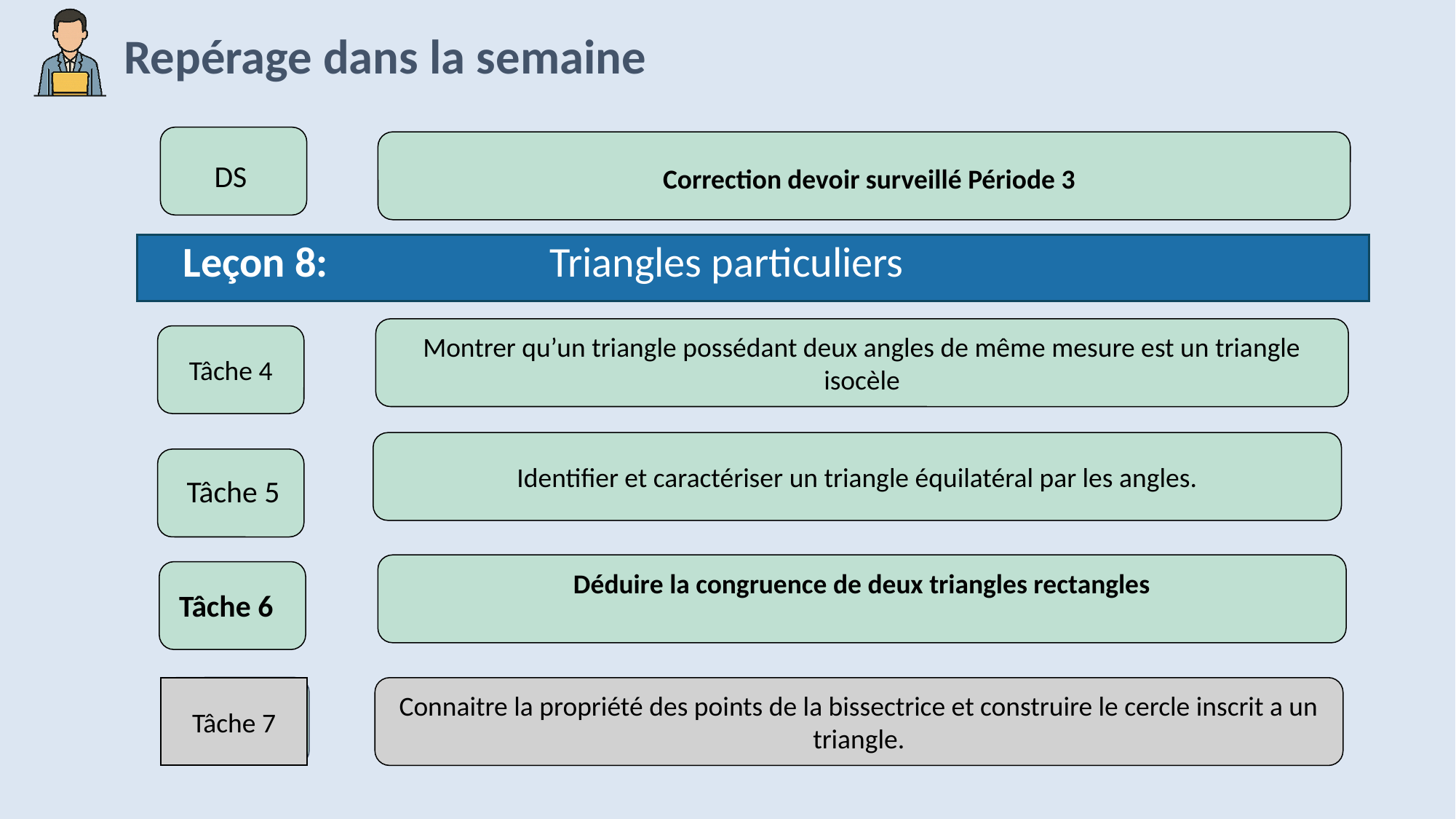

DS
Correction devoir surveillé Période 3

Leçon 8:                       Triangles particuliers

Montrer qu’un triangle possédant deux angles de même mesure est un triangle isocèle

Tâche 4

Identifier et caractériser un triangle équilatéral par les angles.

Tâche 5
Déduire la congruence de deux triangles rectangles

Tâche 6

Tâche 7
Connaitre la propriété des points de la bissectrice et construire le cercle inscrit a un triangle.